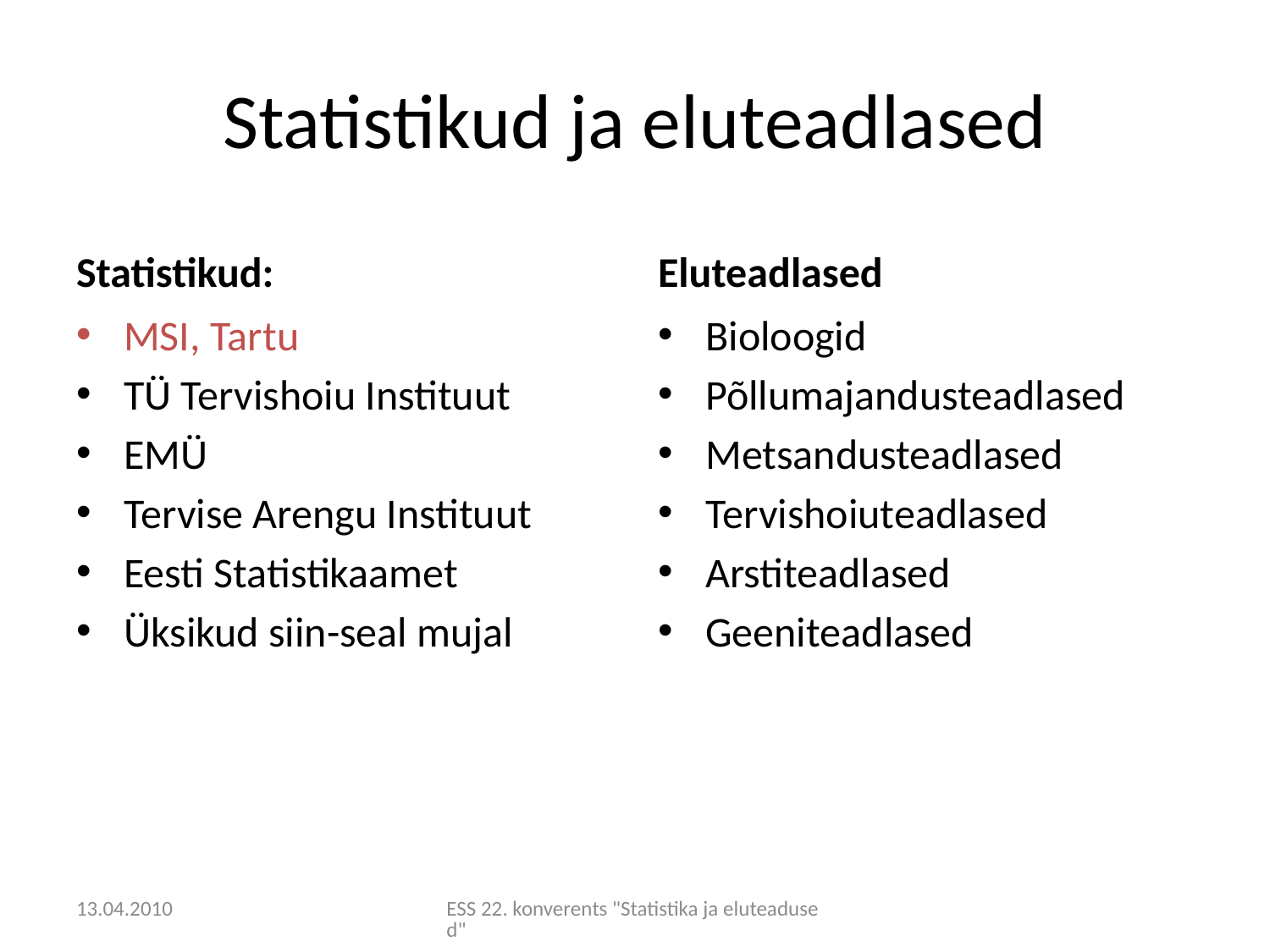

# Statistikud ja eluteadlased
Statistikud:
Eluteadlased
MSI, Tartu
TÜ Tervishoiu Instituut
EMÜ
Tervise Arengu Instituut
Eesti Statistikaamet
Üksikud siin-seal mujal

Bioloogid
Põllumajandusteadlased
Metsandusteadlased
Tervishoiuteadlased
Arstiteadlased
Geeniteadlased

13.04.2010
ESS 22. konverents "Statistika ja eluteadused"